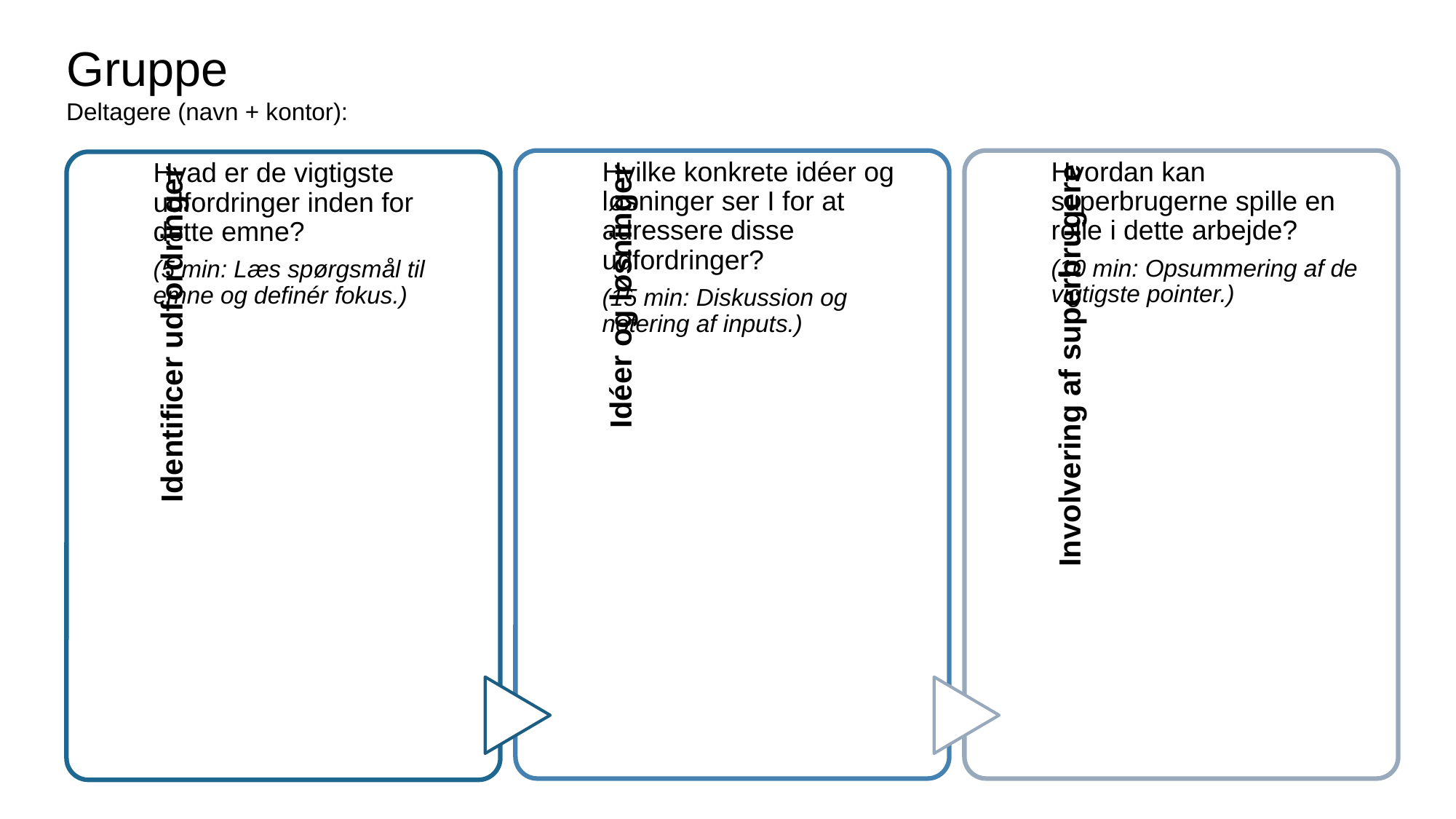

# Gruppe Deltagere (navn + kontor):
Identificer udfordringer
Hvad er de vigtigste udfordringer inden for dette emne?
(5 min: Læs spørgsmål til emne og definér fokus.)
Idéer og løsninger
Hvilke konkrete idéer og løsninger ser I for at adressere disse udfordringer?
(15 min: Diskussion og notering af inputs.)
Involvering af superbrugere
Hvordan kan superbrugerne spille en rolle i dette arbejde?
(10 min: Opsummering af de vigtigste pointer.)